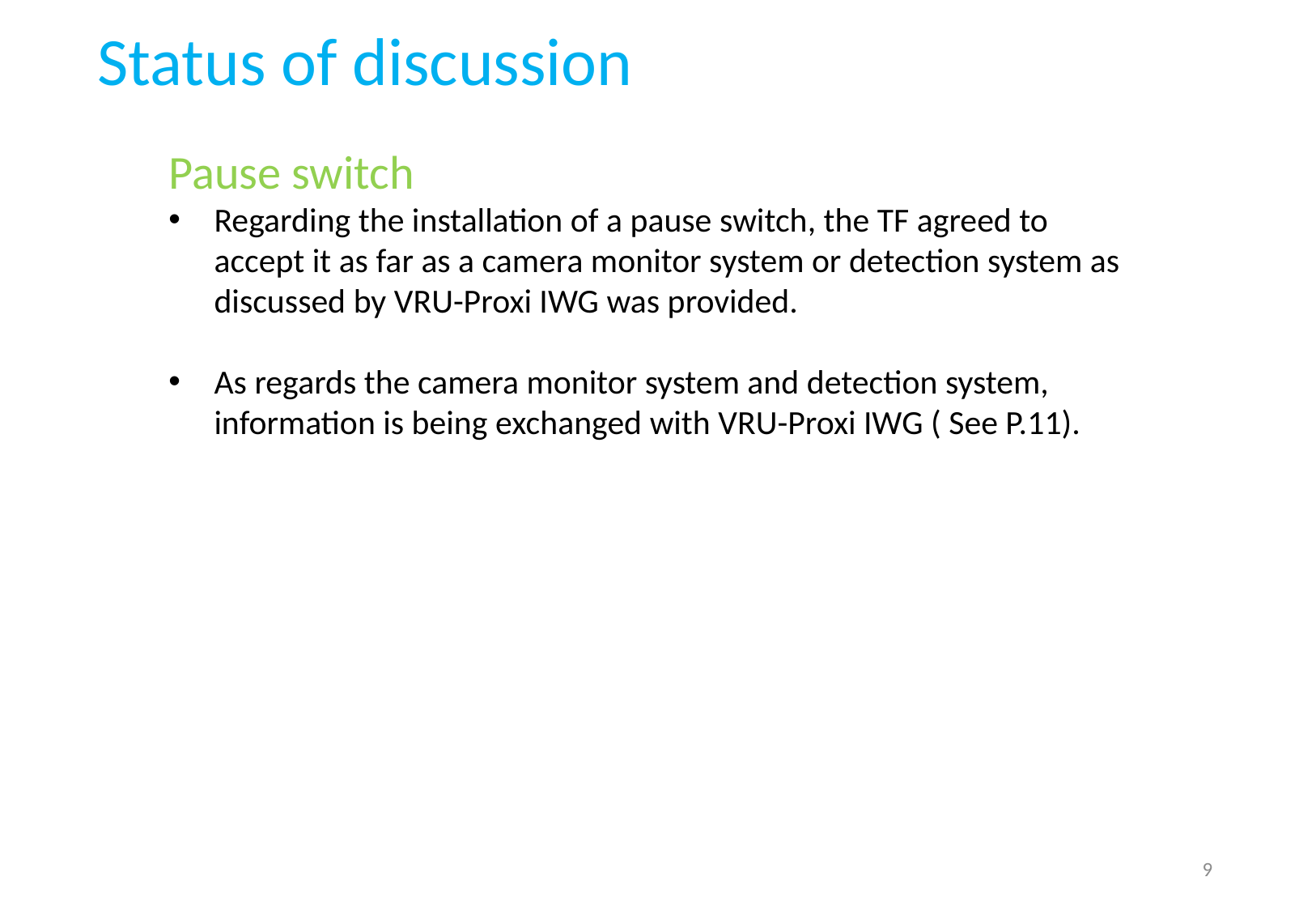

Status of discussion

Pause switch
Regarding the installation of a pause switch, the TF agreed to accept it as far as a camera monitor system or detection system as discussed by VRU-Proxi IWG was provided.

As regards the camera monitor system and detection system, information is being exchanged with VRU-Proxi IWG ( See P.11).

9